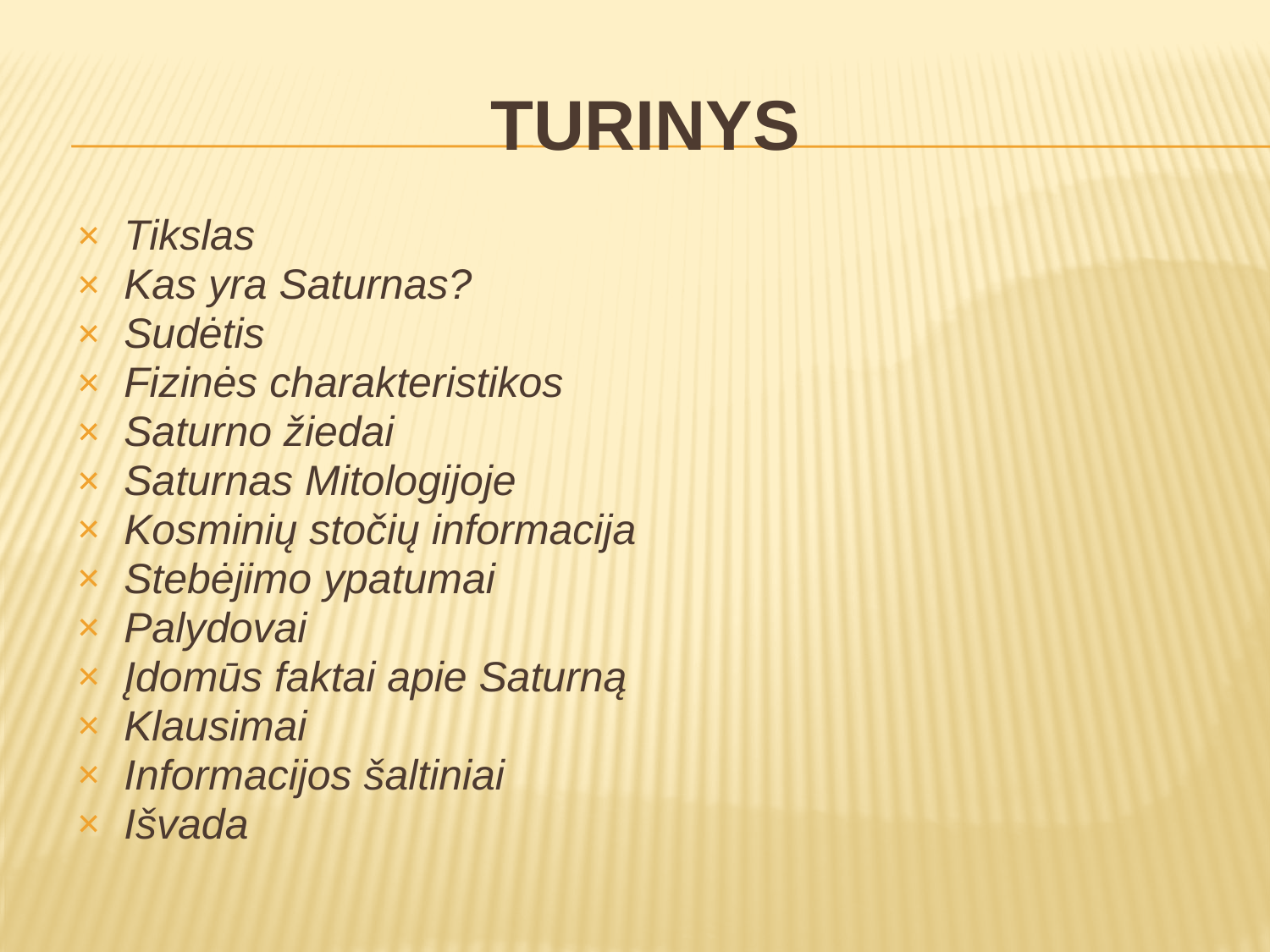

# TURINYS
Tikslas
Kas yra Saturnas?
Sudėtis
Fizinės charakteristikos
Saturno žiedai
Saturnas Mitologijoje
Kosminių stočių informacija
Stebėjimo ypatumai
Palydovai
Įdomūs faktai apie Saturną
Klausimai
Informacijos šaltiniai
Išvada